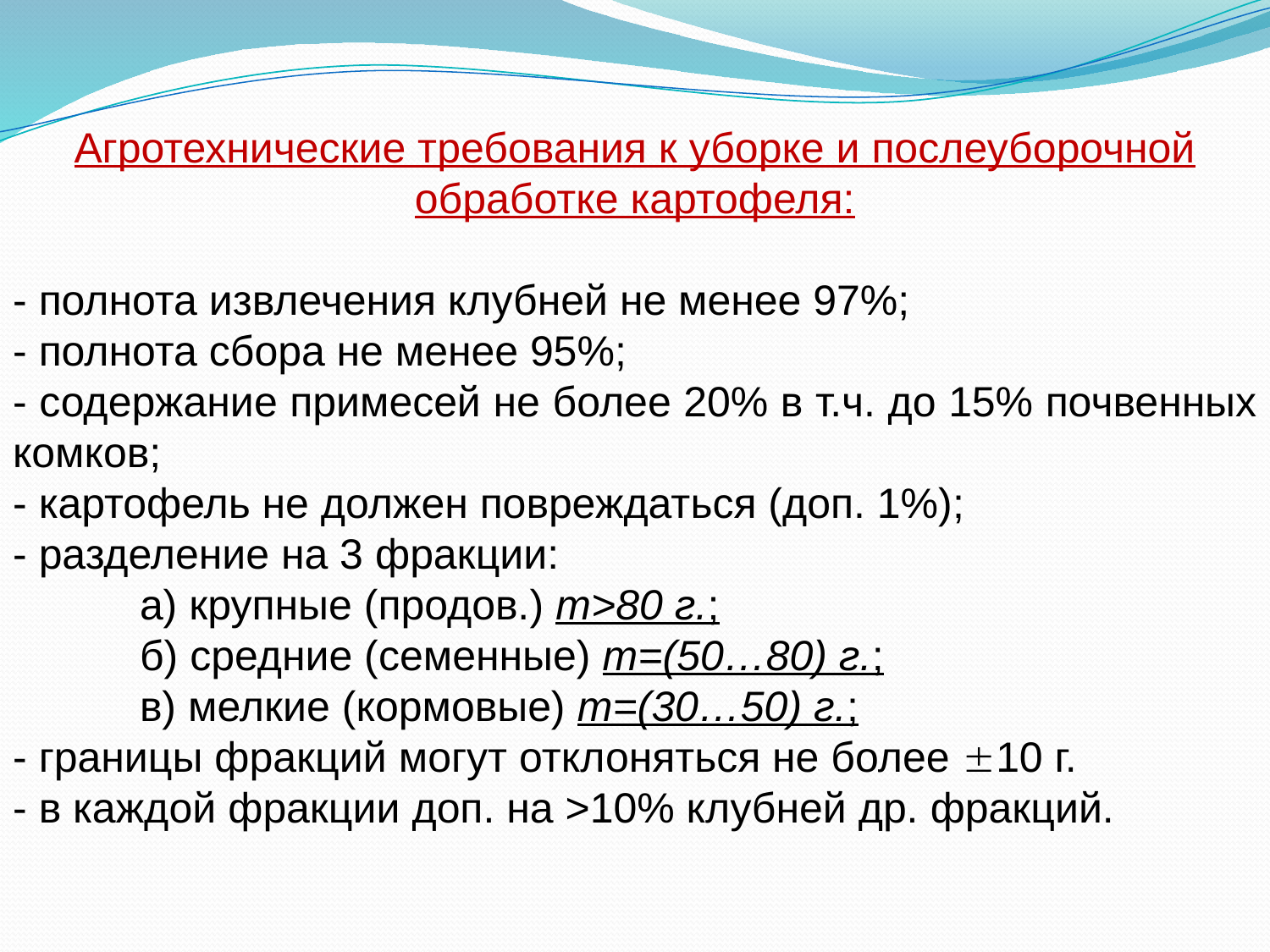

Агротехнические требования к уборке и послеуборочной обработке картофеля:

- полнота извлечения клубней не менее 97%;
- полнота сбора не менее 95%;
- содержание примесей не более 20% в т.ч. до 15% почвенных комков;
- картофель не должен повреждаться (доп. 1%);
- разделение на 3 фракции:
	а) крупные (продов.) т>80 г.;
	б) средние (семенные) т=(50…80) г.;
	в) мелкие (кормовые) т=(30…50) г.;
- границы фракций могут отклоняться не более ±10 г.
- в каждой фракции доп. на >10% клубней др. фракций.